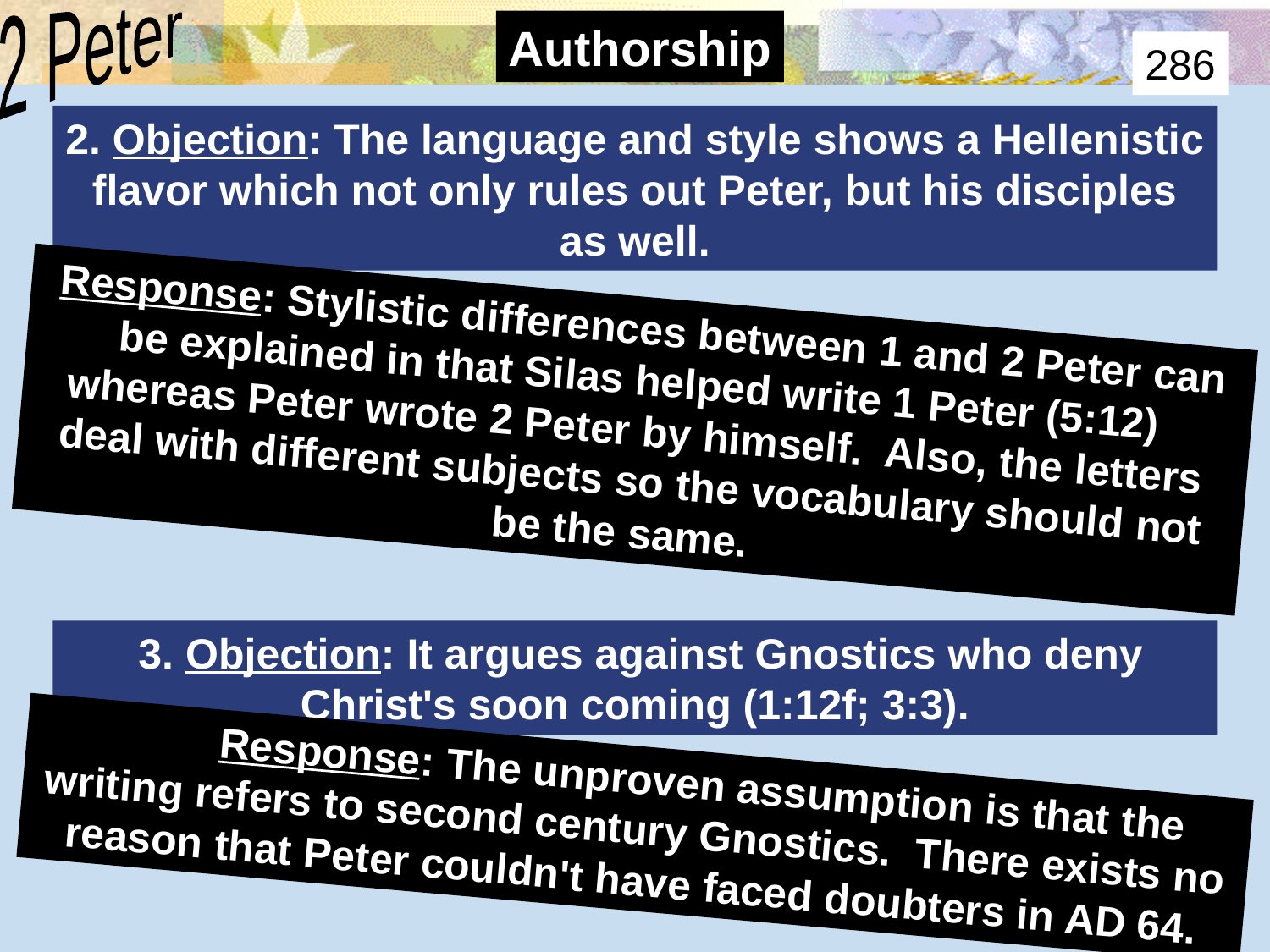

Authorship – Internal Evidence 6
2 Peter
Authorship
286

2. Objection: The language and style shows a Hellenistic flavor which not only rules out Peter, but his disciples as well.
Response: Stylistic differences between 1 and 2 Peter can be explained in that Silas helped write 1 Peter (5:12) whereas Peter wrote 2 Peter by himself.  Also, the letters deal with different subjects so the vocabulary should not be the same.
 3. Objection: It argues against Gnostics who deny Christ's soon coming (1:12f; 3:3).
	Response: The unproven assumption is that the writing refers to second century Gnostics.  There exists no reason that Peter couldn't have faced doubters in AD 64.